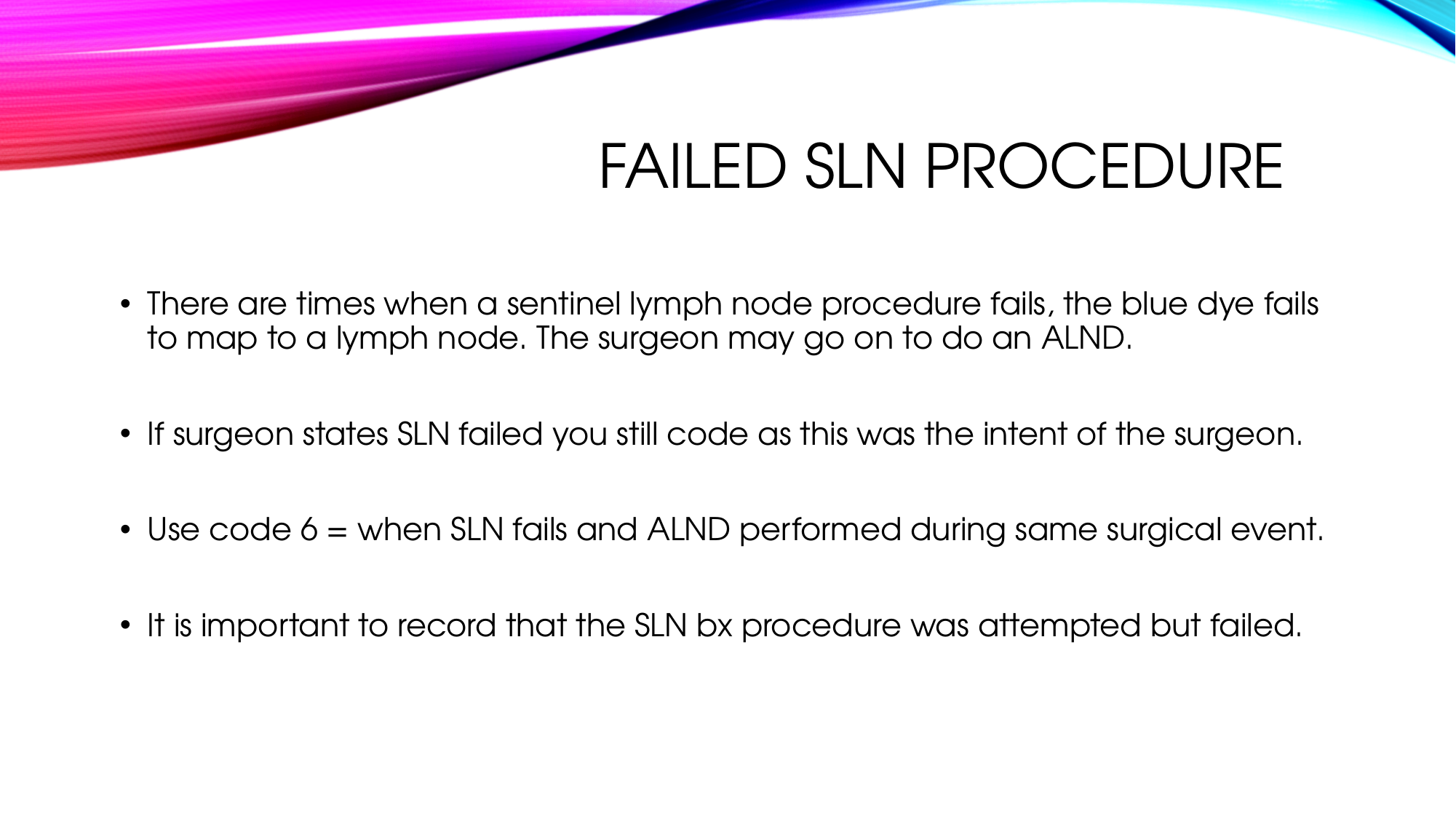

# Failed SLN procedure
There are times when a sentinel lymph node procedure fails, the blue dye fails to map to a lymph node. The surgeon may go on to do an ALND.

If surgeon states SLN failed you still code as this was the intent of the surgeon.

Use code 6 = when SLN fails and ALND performed during same surgical event.

It is important to record that the SLN bx procedure was attempted but failed.